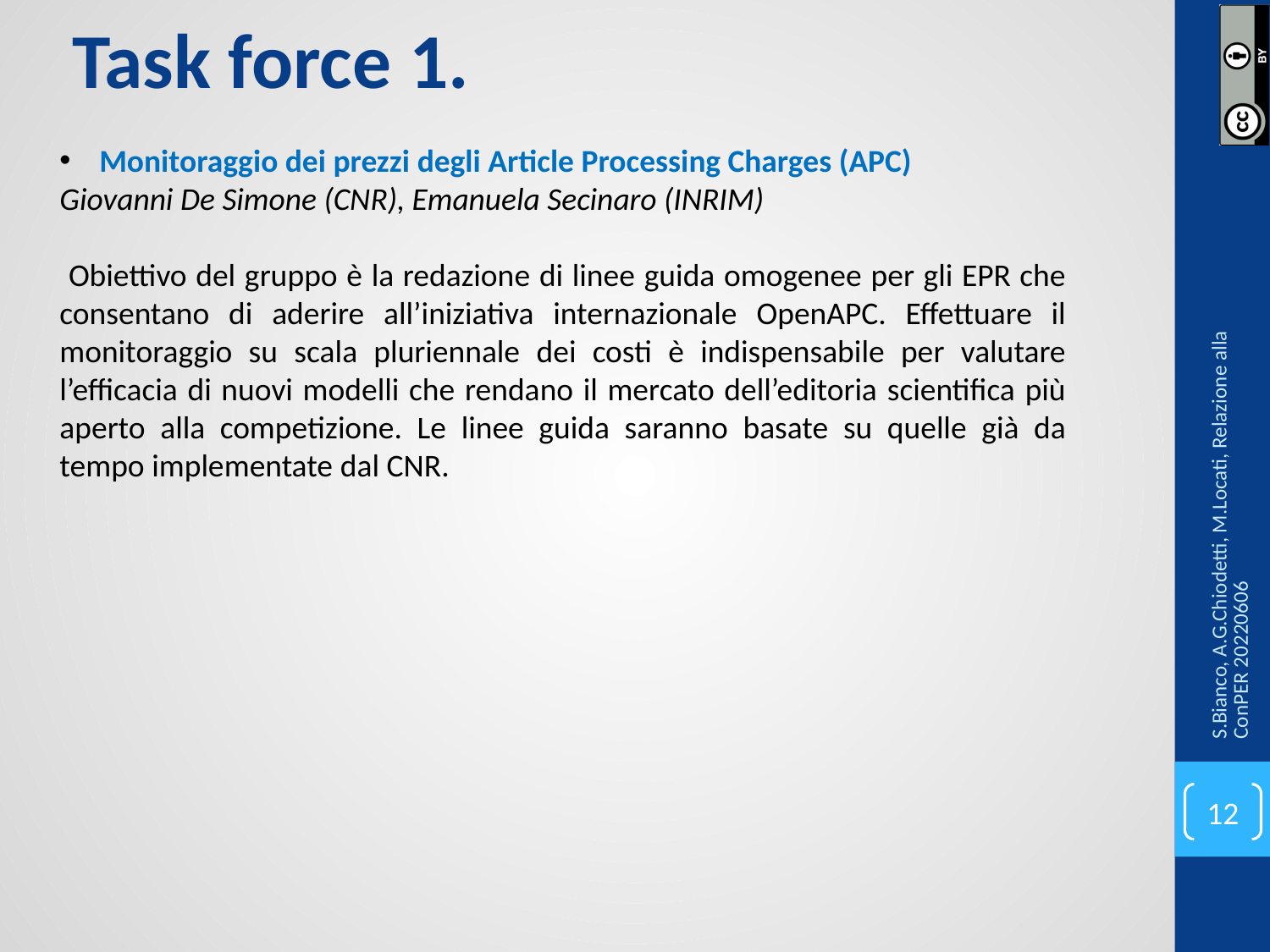

# Task force 1.
Monitoraggio dei prezzi degli Article Processing Charges (APC)
Giovanni De Simone (CNR), Emanuela Secinaro (INRIM)

 Obiettivo del gruppo è la redazione di linee guida omogenee per gli EPR che consentano di aderire all’iniziativa internazionale OpenAPC. Effettuare il monitoraggio su scala pluriennale dei costi è indispensabile per valutare l’efficacia di nuovi modelli che rendano il mercato dell’editoria scientifica più aperto alla competizione. Le linee guida saranno basate su quelle già da tempo implementate dal CNR.

S.Bianco, A.G.Chiodetti, M.Locati, Relazione alla ConPER 20220606
12